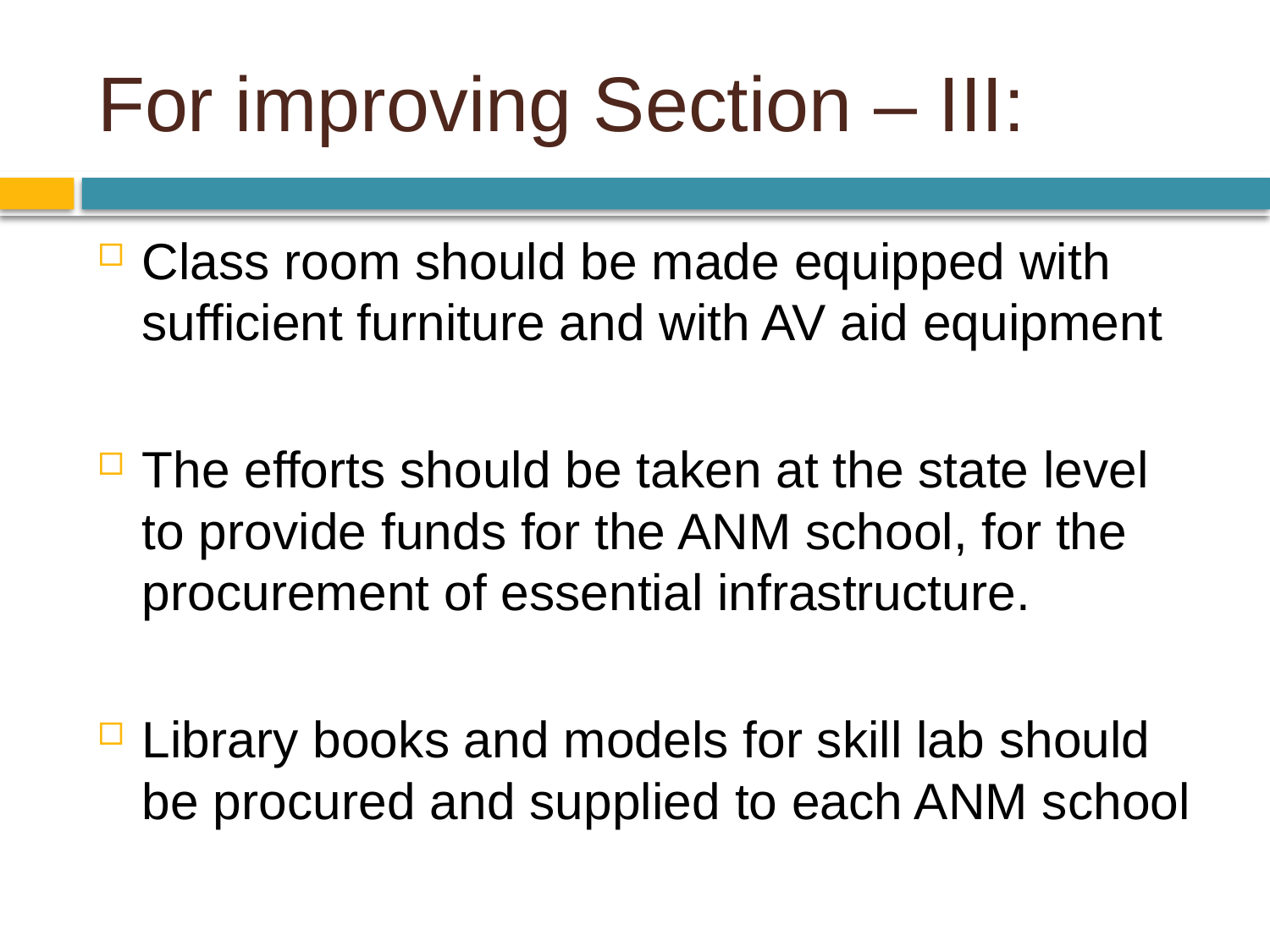

# For improving Section – III:
Class room should be made equipped with sufficient furniture and with AV aid equipment

The efforts should be taken at the state level to provide funds for the ANM school, for the procurement of essential infrastructure.

Library books and models for skill lab should be procured and supplied to each ANM school